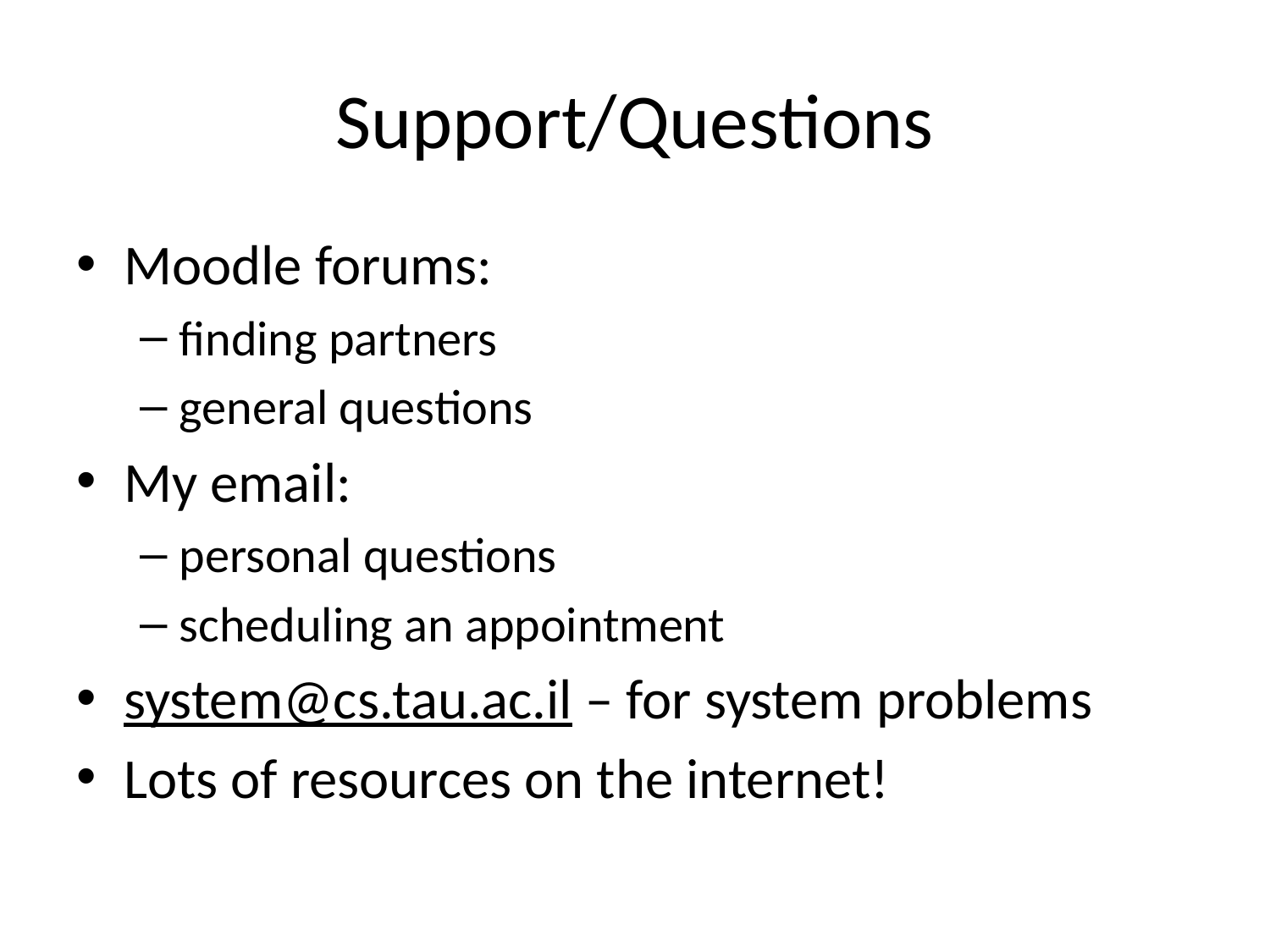

# Support/Questions
Moodle forums:
finding partners
general questions
My email:
personal questions
scheduling an appointment
system@cs.tau.ac.il – for system problems
Lots of resources on the internet!